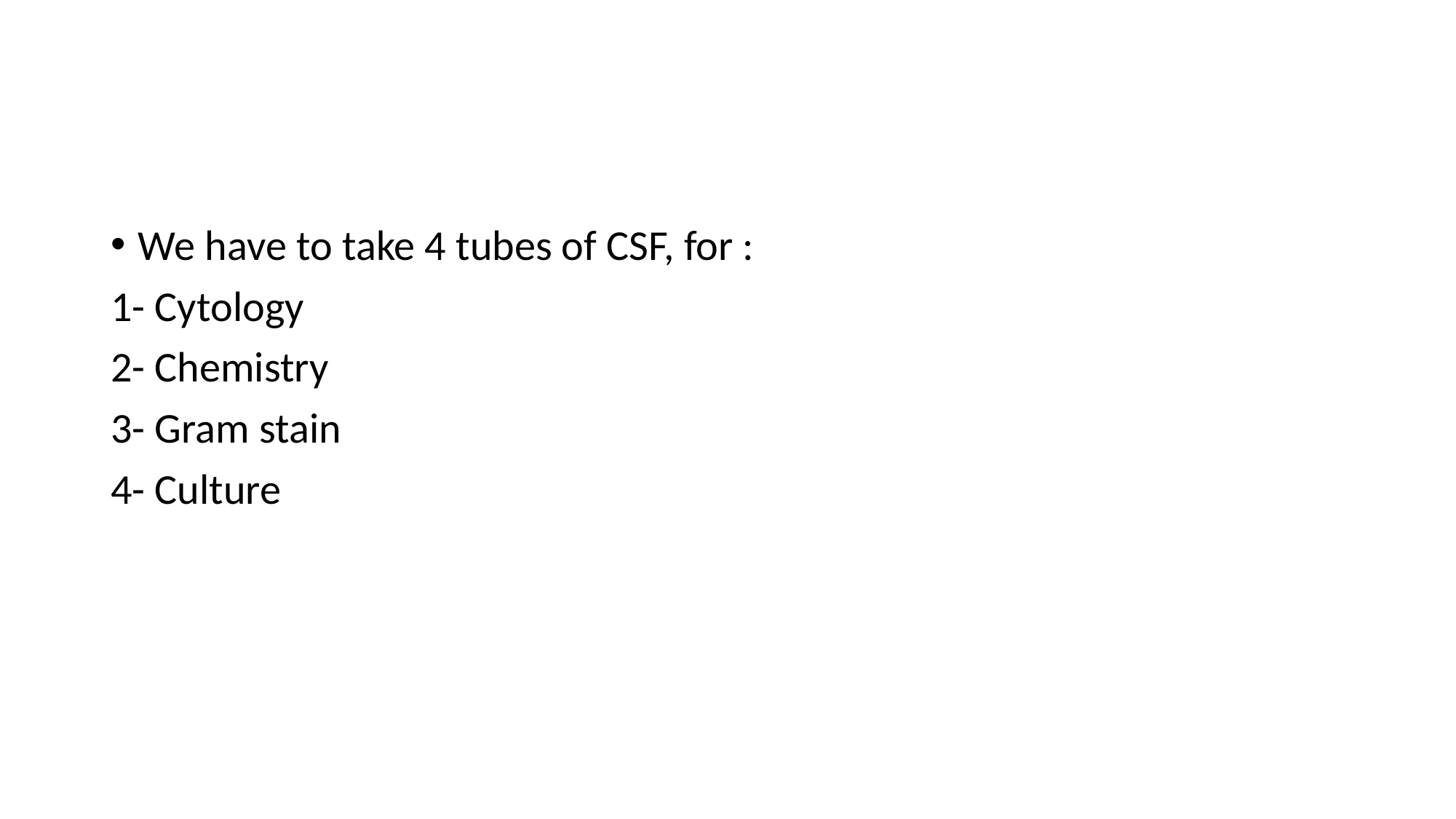

#
We have to take 4 tubes of CSF, for :
1- Cytology
2- Chemistry
3- Gram stain
4- Culture